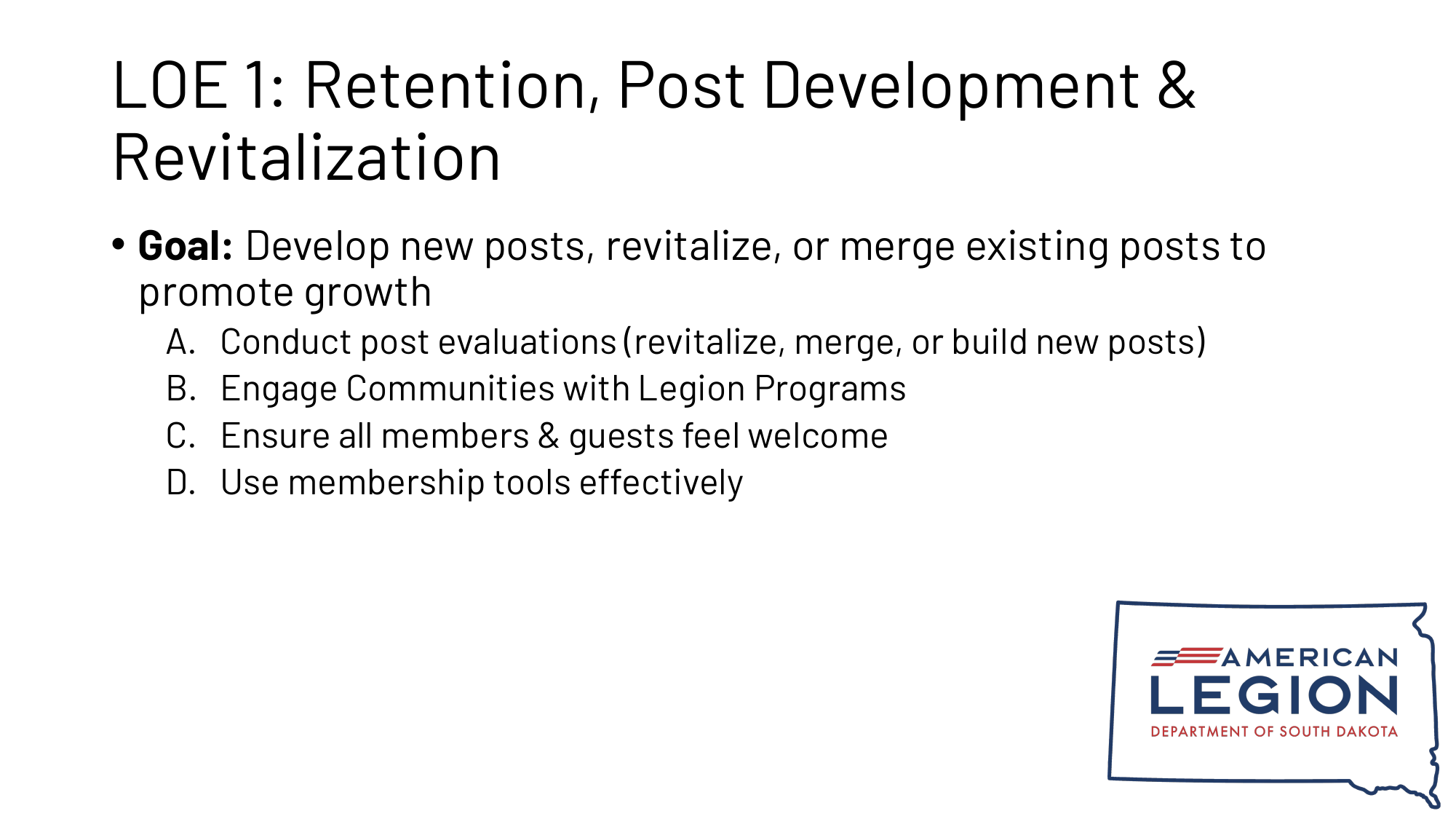

# LOE 1: Retention, Post Development & Revitalization
Goal: Develop new posts, revitalize, or merge existing posts to promote growth
Conduct post evaluations (revitalize, merge, or build new posts)
Engage Communities with Legion Programs
Ensure all members & guests feel welcome
Use membership tools effectively